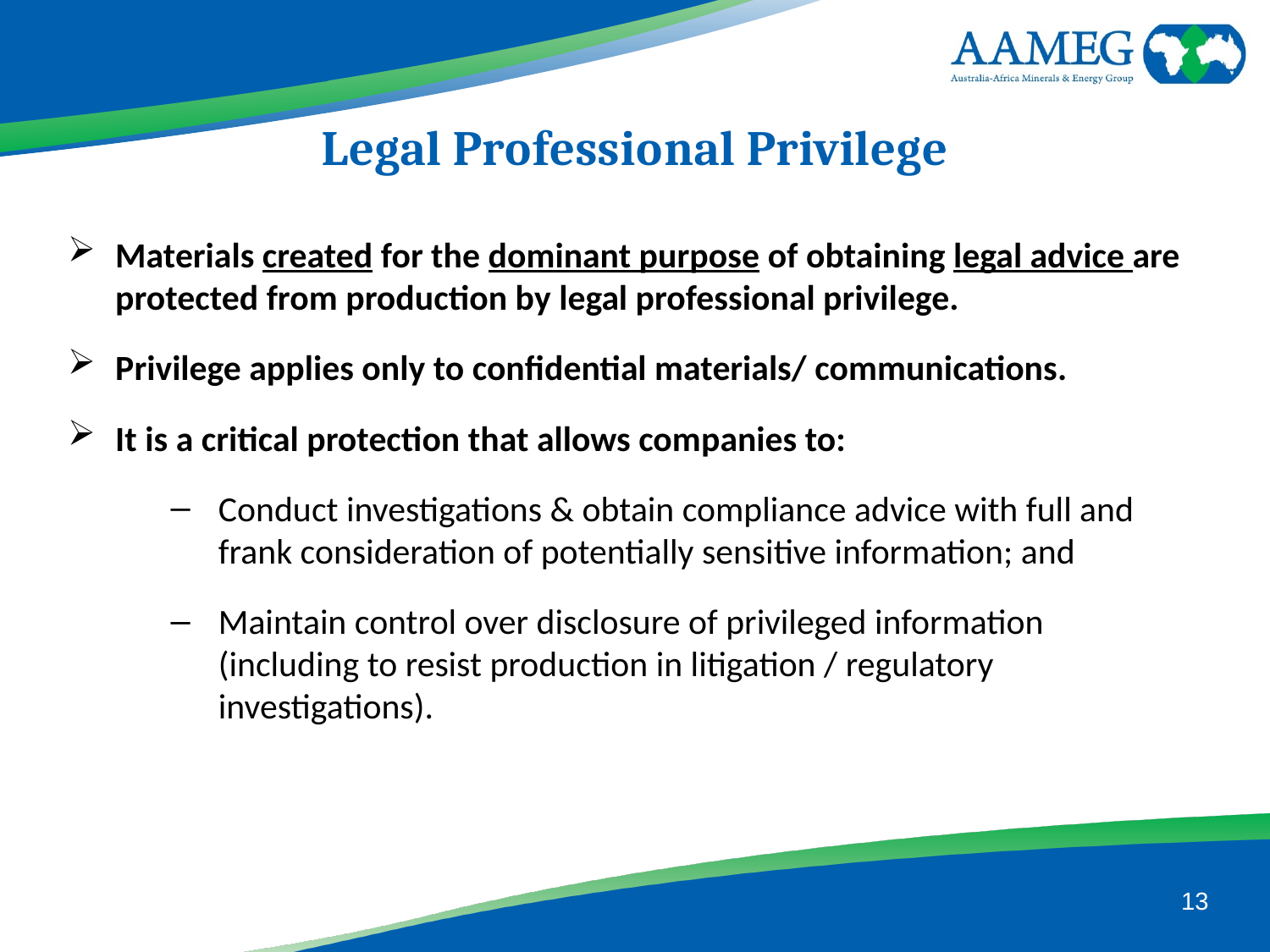

Legal Professional Privilege
Materials created for the dominant purpose of obtaining legal advice are protected from production by legal professional privilege.
Privilege applies only to confidential materials/ communications.
It is a critical protection that allows companies to:
Conduct investigations & obtain compliance advice with full and frank consideration of potentially sensitive information; and
Maintain control over disclosure of privileged information (including to resist production in litigation / regulatory investigations).

13